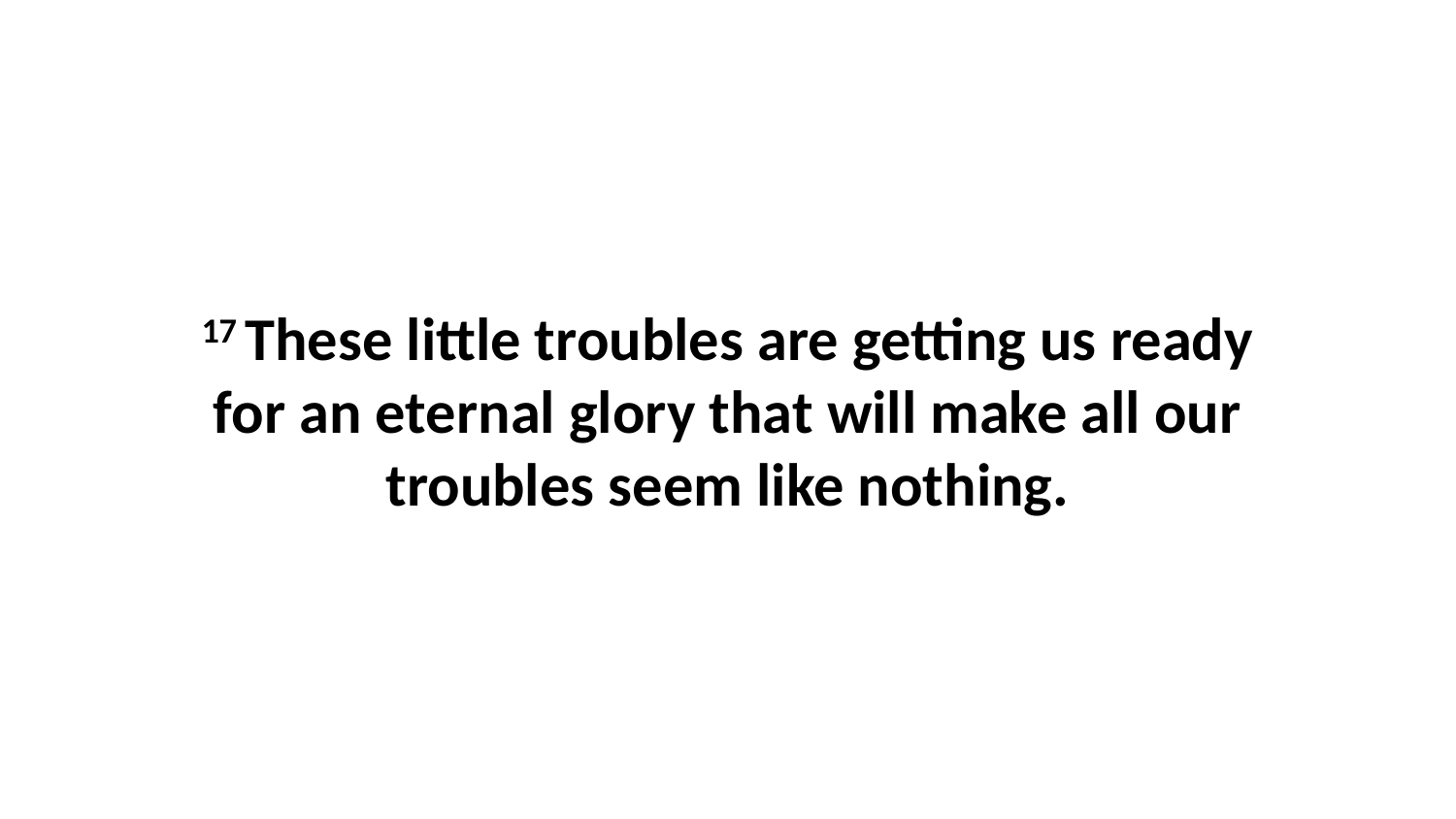

17 These little troubles are getting us ready for an eternal glory that will make all our troubles seem like nothing.